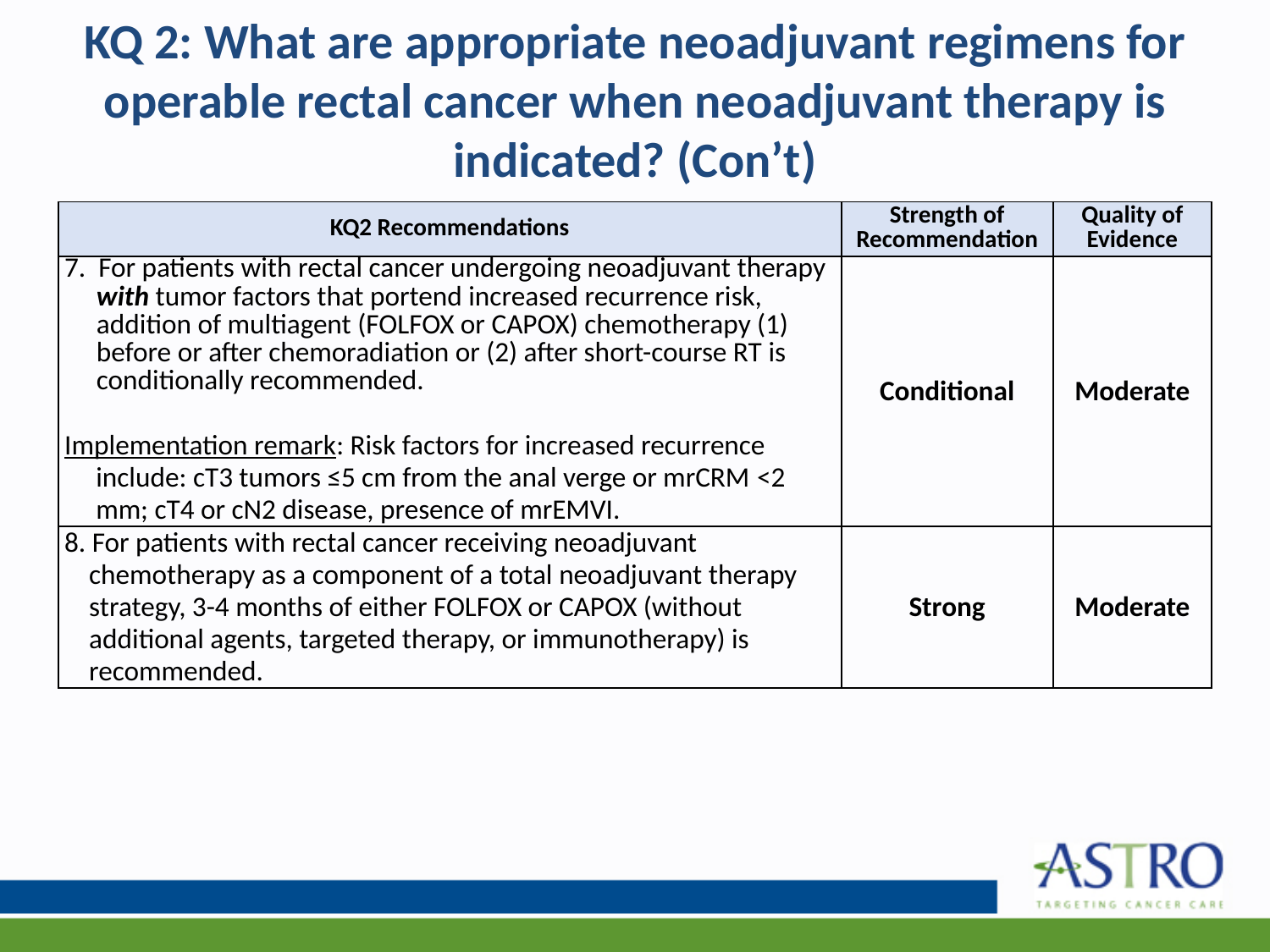

# KQ 2: What are appropriate neoadjuvant regimens for operable rectal cancer when neoadjuvant therapy is indicated? (Con’t)
| KQ2 Recommendations | Strength of Recommendation | Quality of Evidence |
| --- | --- | --- |
| 7. For patients with rectal cancer undergoing neoadjuvant therapy with tumor factors that portend increased recurrence risk, addition of multiagent (FOLFOX or CAPOX) chemotherapy (1) before or after chemoradiation or (2) after short-course RT is conditionally recommended.   Implementation remark: Risk factors for increased recurrence include: cT3 tumors ≤5 cm from the anal verge or mrCRM <2 mm; cT4 or cN2 disease, presence of mrEMVI. | Conditional | Moderate |
| 8. For patients with rectal cancer receiving neoadjuvant chemotherapy as a component of a total neoadjuvant therapy strategy, 3-4 months of either FOLFOX or CAPOX (without additional agents, targeted therapy, or immunotherapy) is recommended. | Strong | Moderate |